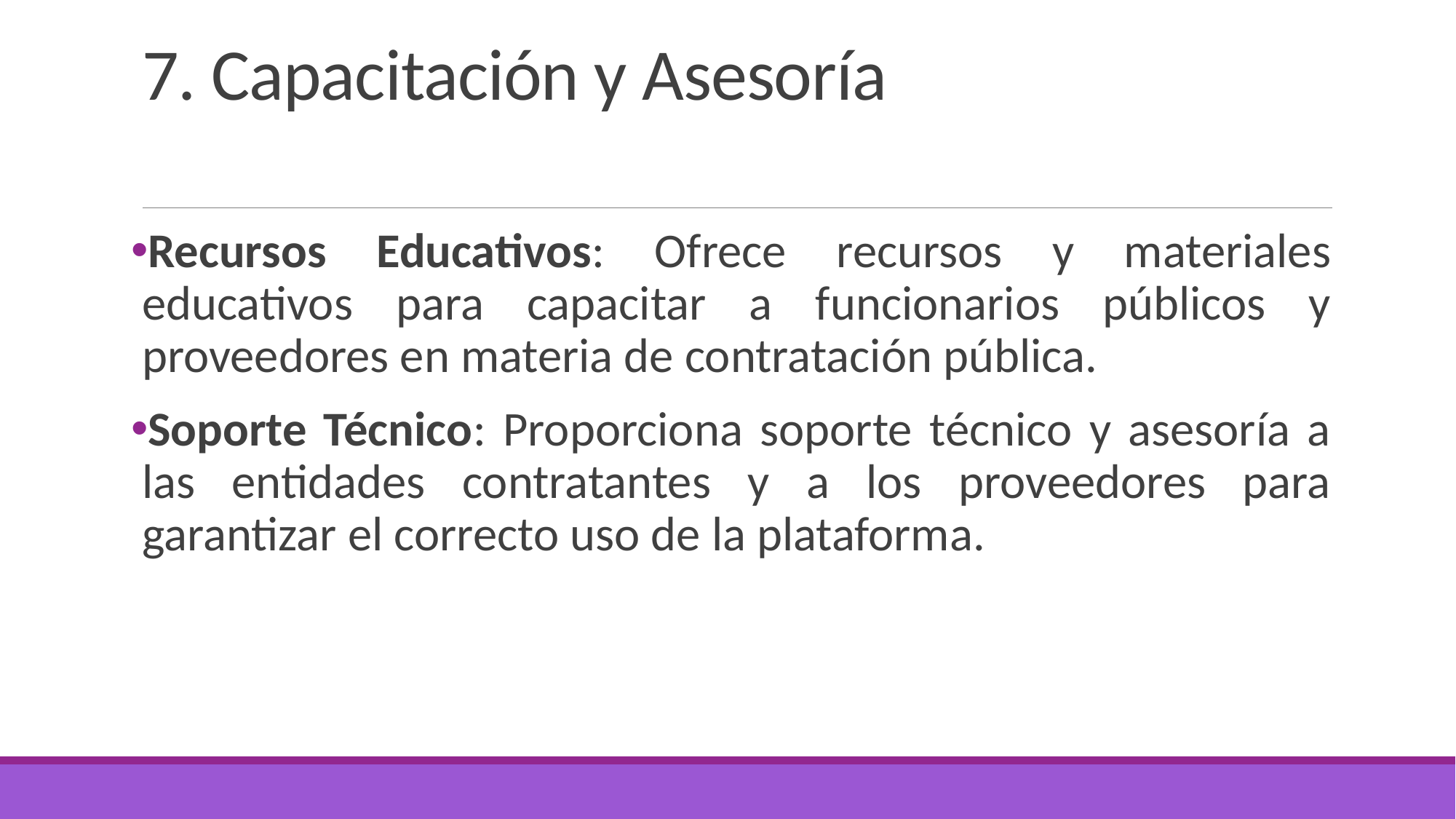

# 7. Capacitación y Asesoría
Recursos Educativos: Ofrece recursos y materiales educativos para capacitar a funcionarios públicos y proveedores en materia de contratación pública.
Soporte Técnico: Proporciona soporte técnico y asesoría a las entidades contratantes y a los proveedores para garantizar el correcto uso de la plataforma.